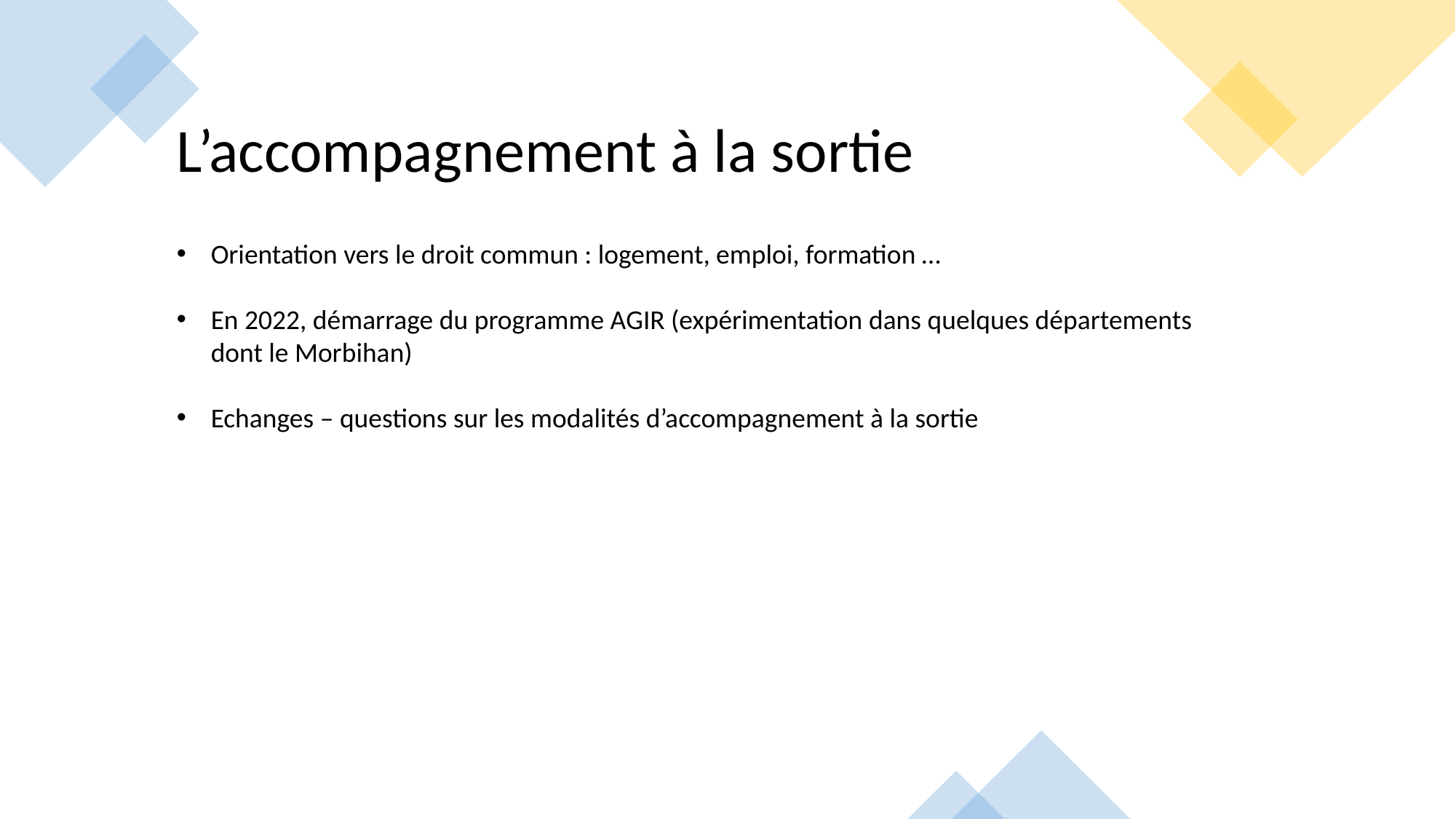

L’accompagnement à la sortie
Orientation vers le droit commun : logement, emploi, formation …

En 2022, démarrage du programme AGIR (expérimentation dans quelques départements dont le Morbihan)

Echanges – questions sur les modalités d’accompagnement à la sortie